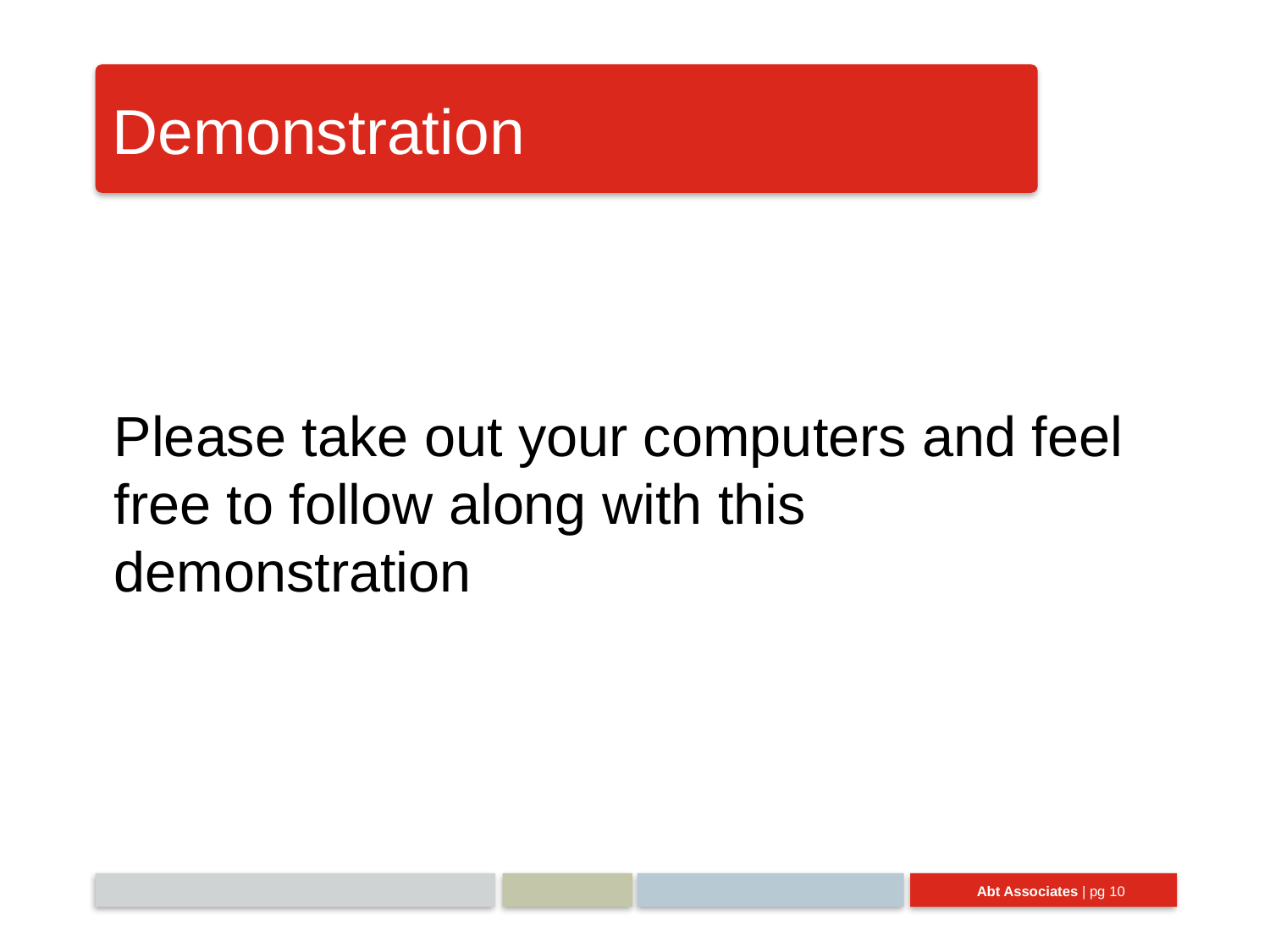

# Demonstration
Please take out your computers and feel free to follow along with this demonstration